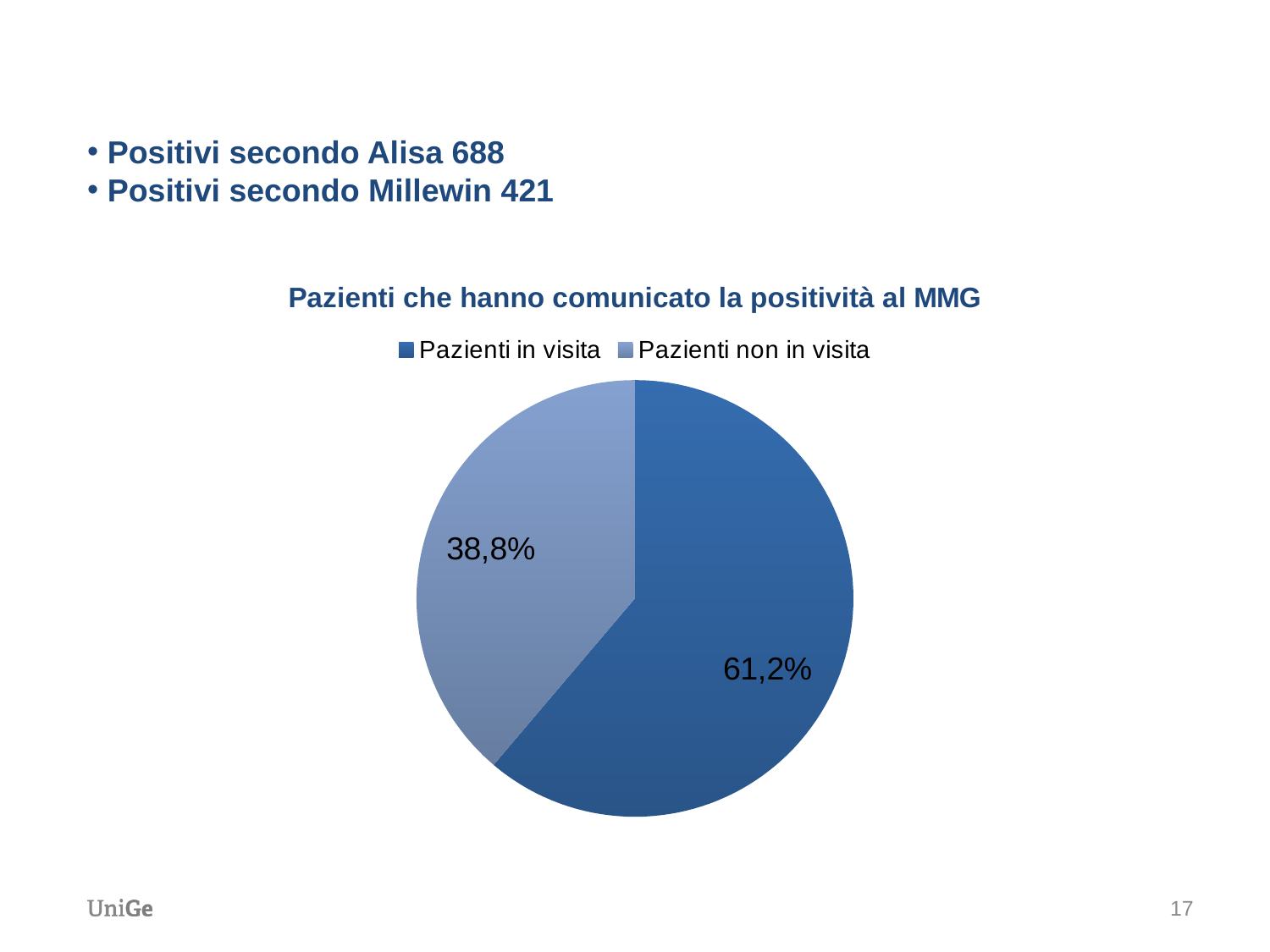

Positivi secondo Alisa 688
 Positivi secondo Millewin 421

### Chart: Pazienti che hanno comunicato la positività al MMG

| Category |  |
|---|---|
| Pazienti in visita | 0.6119186046511632 |
| Pazienti non in visita | 0.38800000000000023 |
17